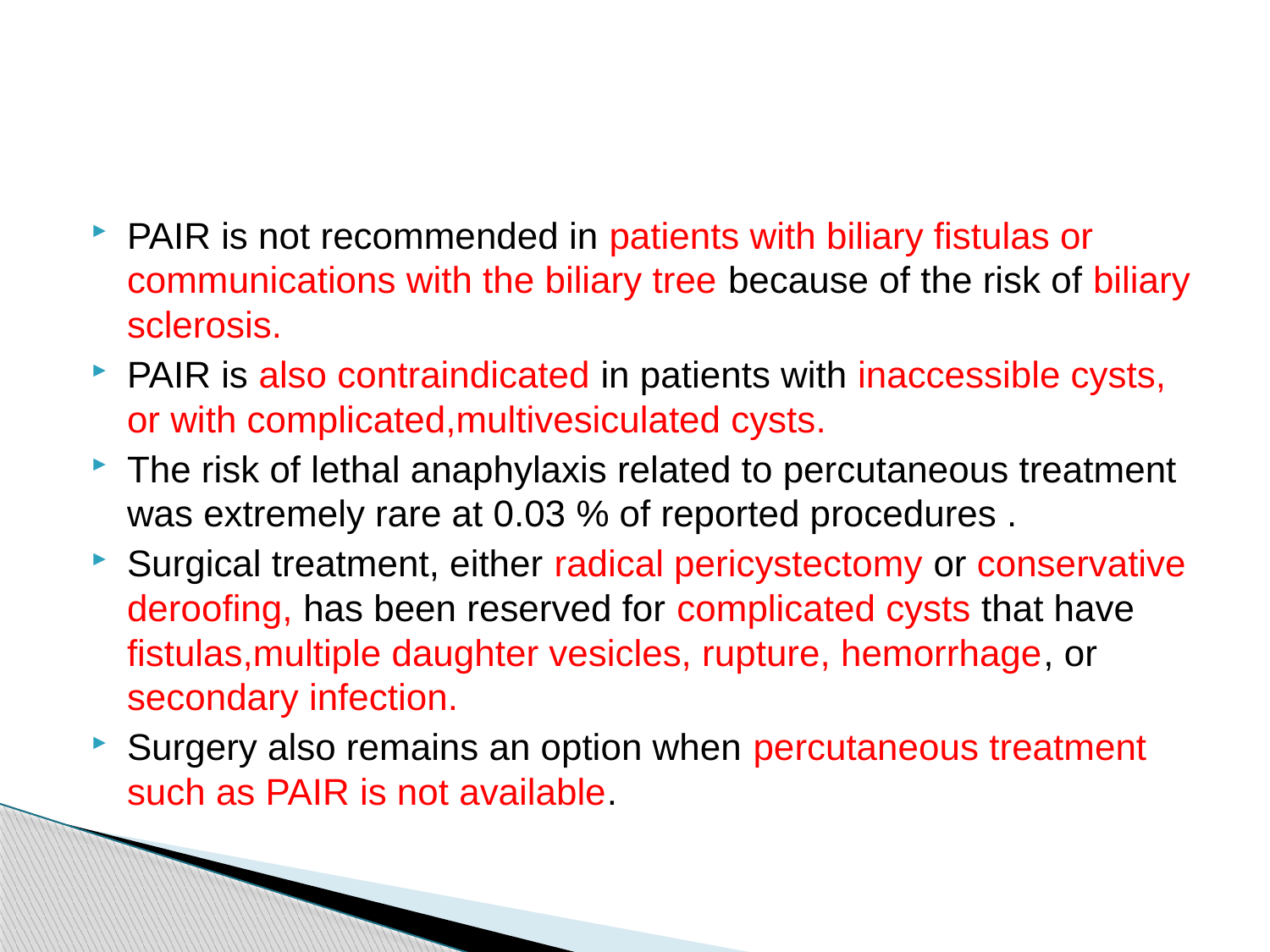

#
PAIR is not recommended in patients with biliary fistulas or communications with the biliary tree because of the risk of biliary sclerosis.
PAIR is also contraindicated in patients with inaccessible cysts, or with complicated,multivesiculated cysts.
The risk of lethal anaphylaxis related to percutaneous treatment was extremely rare at 0.03 % of reported procedures .
Surgical treatment, either radical pericystectomy or conservative deroofing, has been reserved for complicated cysts that have fistulas,multiple daughter vesicles, rupture, hemorrhage, or secondary infection.
Surgery also remains an option when percutaneous treatment such as PAIR is not available.